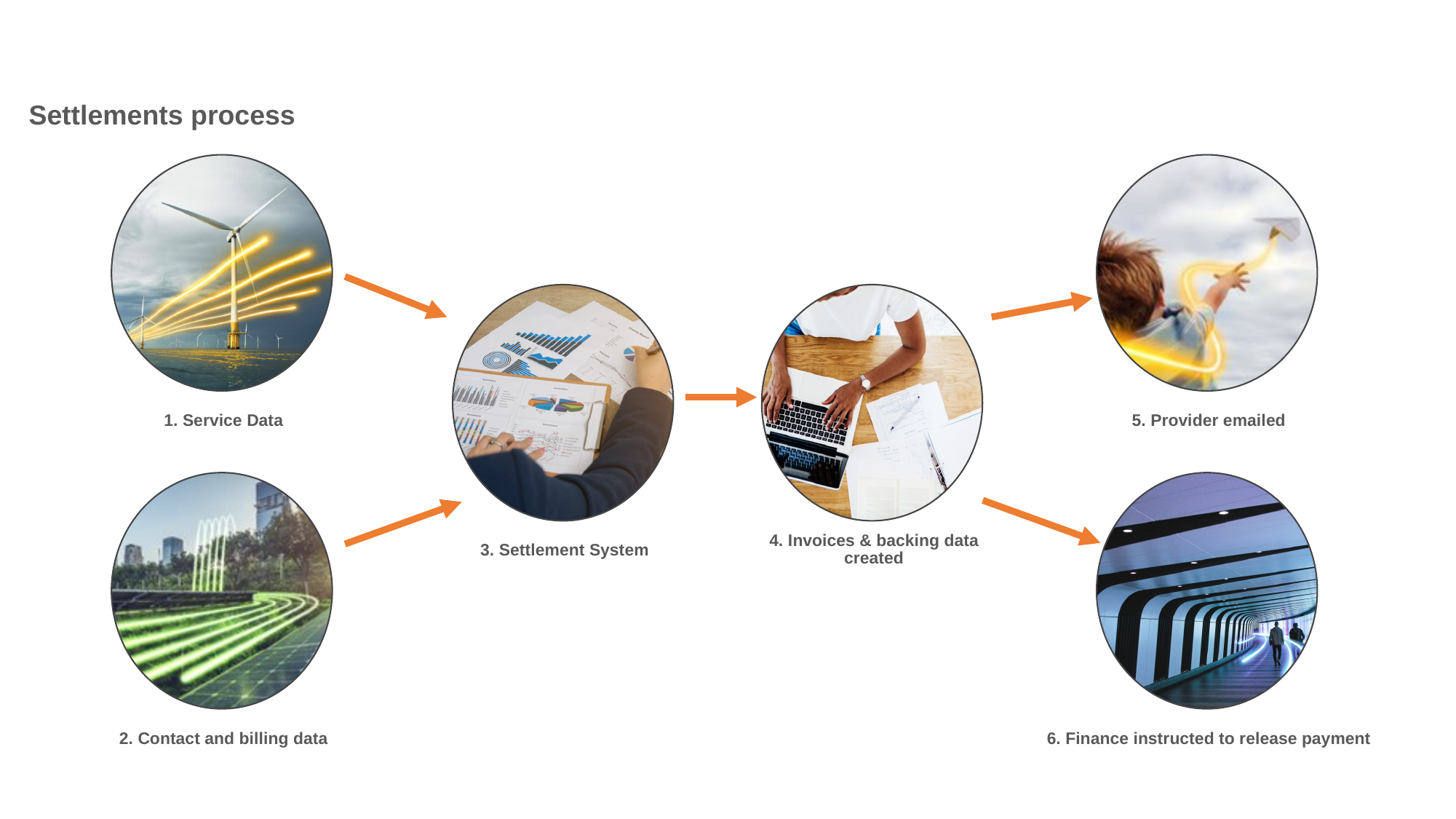

Settlements process
1. Service Data
5. Provider emailed
4. Invoices & backing data created
3. Settlement System
2. Contact and billing data
6. Finance instructed to release payment